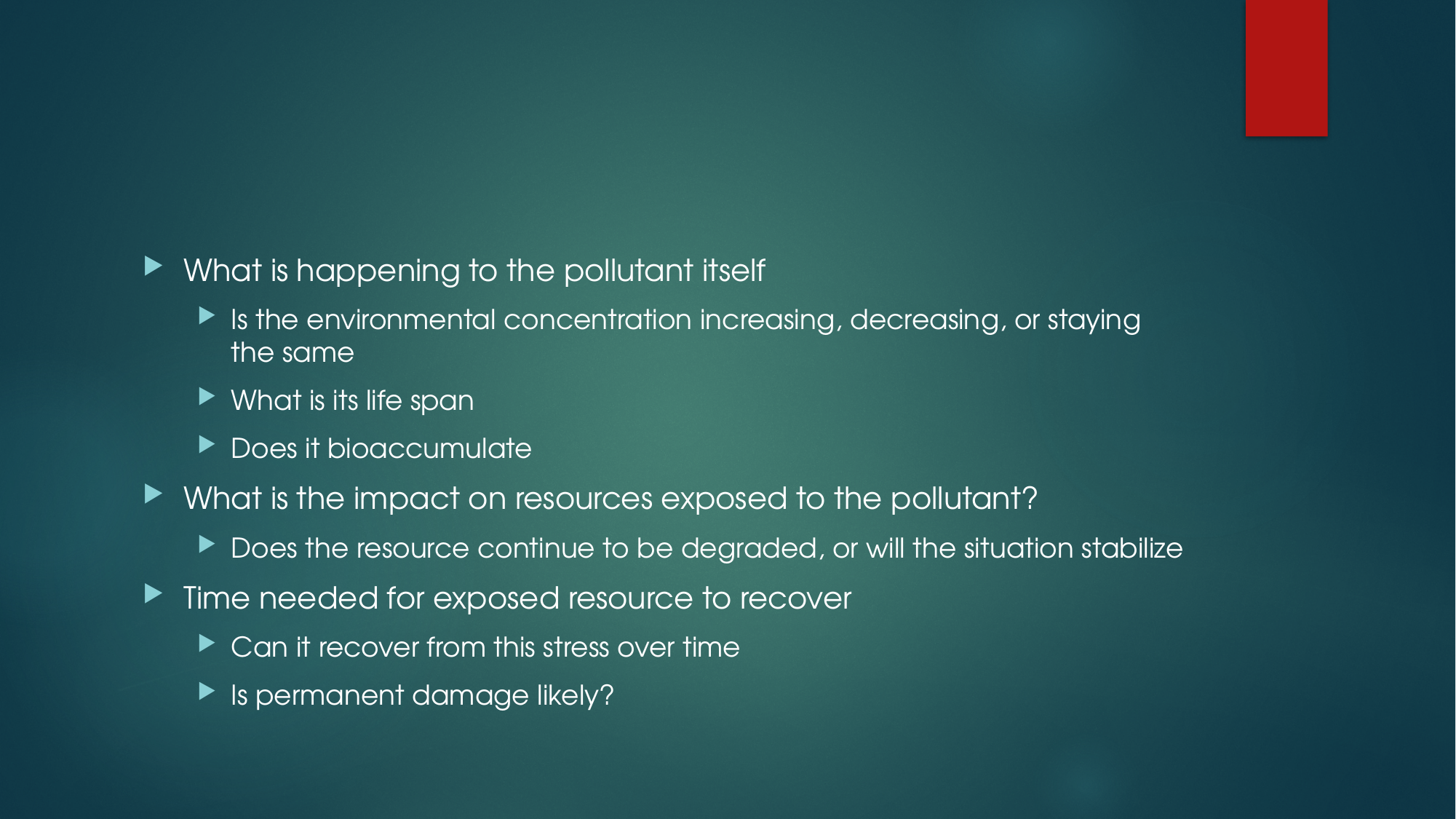

#
What is happening to the pollutant itself
Is the environmental concentration increasing, decreasing, or staying the same
What is its life span
Does it bioaccumulate
What is the impact on resources exposed to the pollutant?
Does the resource continue to be degraded, or will the situation stabilize
Time needed for exposed resource to recover
Can it recover from this stress over time
Is permanent damage likely?